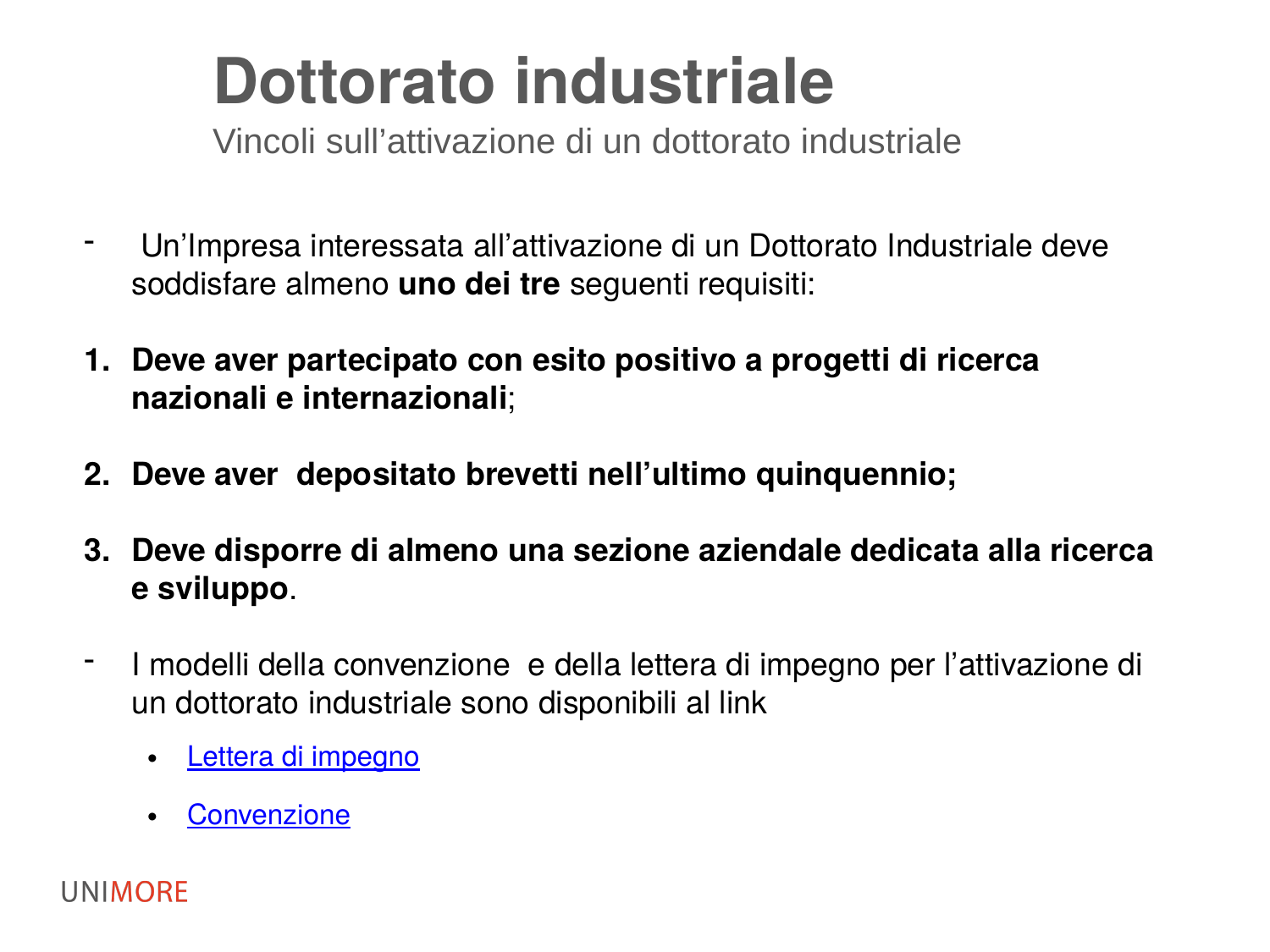

# Dottorato industriale
Vincoli sull’attivazione di un dottorato industriale
 Un’Impresa interessata all’attivazione di un Dottorato Industriale deve soddisfare almeno uno dei tre seguenti requisiti:

Deve aver partecipato con esito positivo a progetti di ricerca nazionali e internazionali;

Deve aver  depositato brevetti nell’ultimo quinquennio;

Deve disporre di almeno una sezione aziendale dedicata alla ricerca e sviluppo.

I modelli della convenzione  e della lettera di impegno per l’attivazione di un dottorato industriale sono disponibili al link
Lettera di impegno
Convenzione